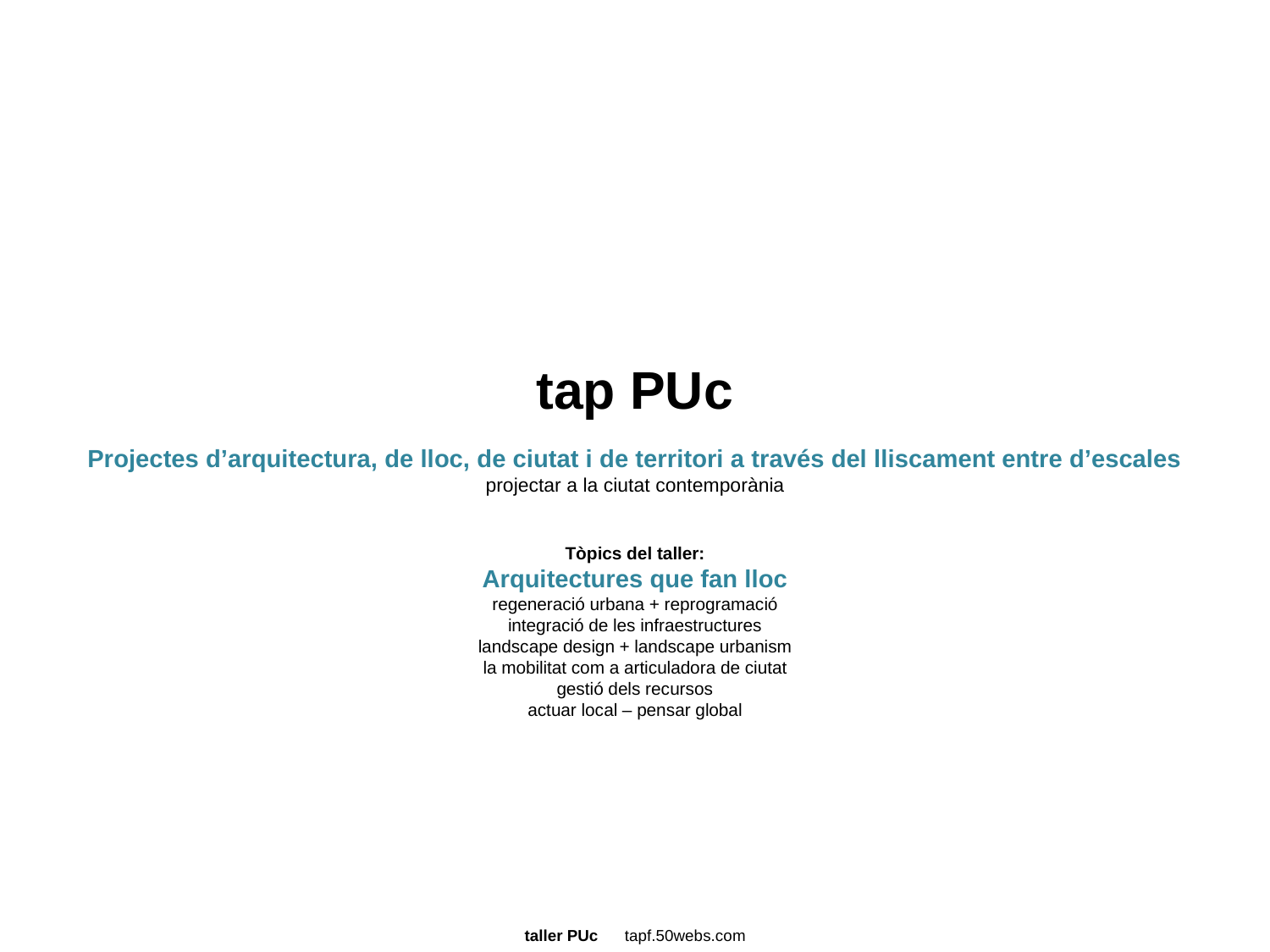

tap PUc

Projectes d’arquitectura, de lloc, de ciutat i de territori a través del lliscament entre d’escales
projectar a la ciutat contemporània

Tòpics del taller:
Arquitectures que fan lloc
regeneració urbana + reprogramació
integració de les infraestructures
landscape design + landscape urbanism
la mobilitat com a articuladora de ciutat
gestió dels recursos
actuar local – pensar global

taller PUc      tapf.50webs.com